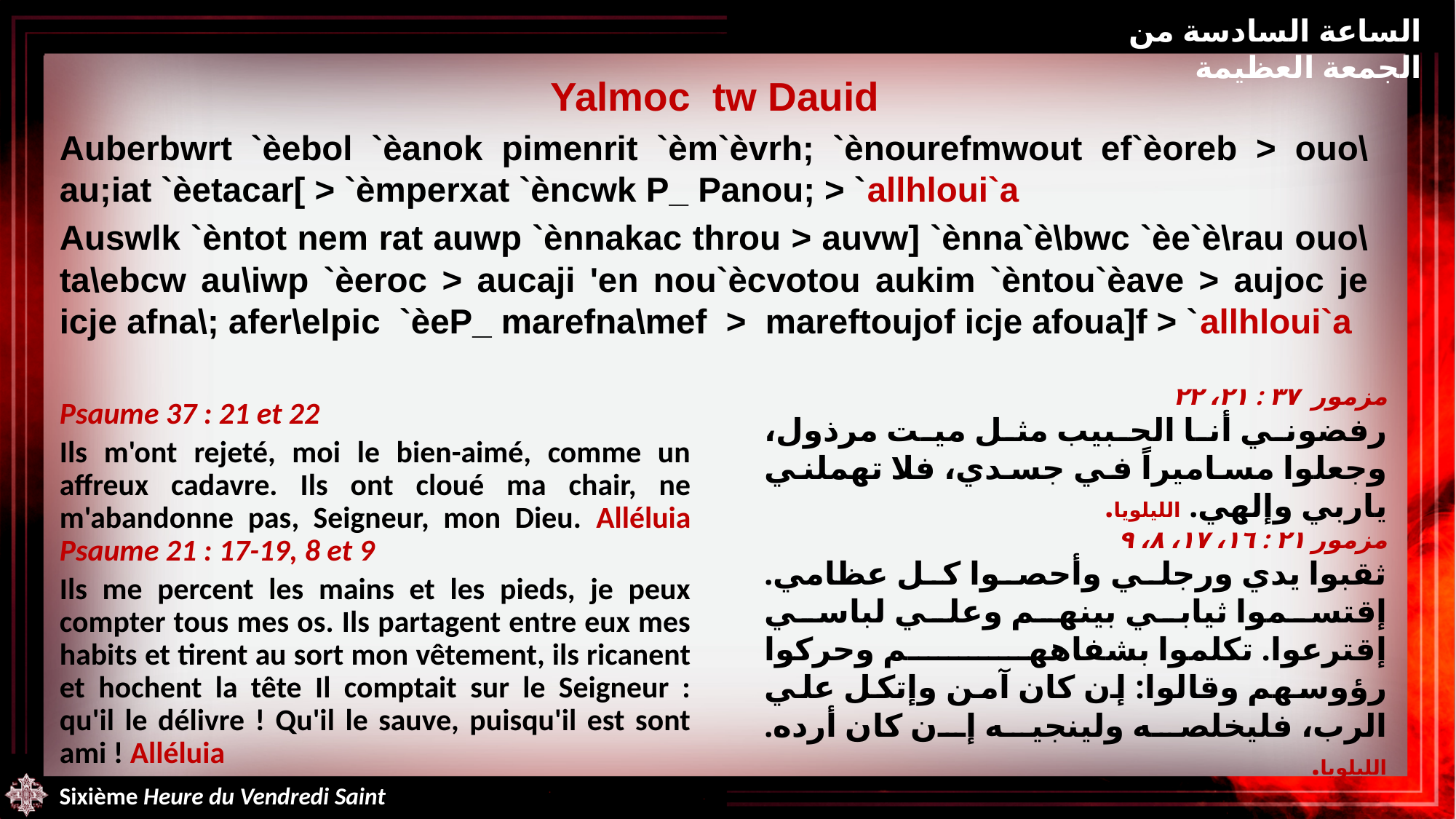

الساعة السادسة من الجمعة العظيمة
Yalmoc  tw Dauid
Auberbwrt `èebol `èanok pimenrit `èm`èvrh; `ènourefmwout ef`èoreb > ouo\ au;iat `èetacar[ > `èmperxat `èncwk P_ Panou; > `allhloui`a
Auswlk `èntot nem rat auwp `ènnakac throu > auvw] `ènna`è\bwc `èe`è\rau ouo\ ta\ebcw au\iwp `èeroc > aucaji 'en nou`ècvotou aukim `èntou`èave > aujoc je icje afna\; afer\elpic  `èeP_ marefna\mef  >  mareftoujof icje afoua]f > `allhloui`a

مزمور  ٣٧ : ٢١، ٢٢
رفضوني أنا الحبيب مثل ميت مرذول، وجعلوا مساميراً في جسدي، فلا تهملني ياربي وإلهي. الليلويا.
مزمور ٢١ : ١٦، ١٧، ٨، ٩
ثقبوا يدي ورجلي وأحصوا كل عظامي. إقتسموا ثيابي بينهم وعلي لباسي إقترعوا. تكلموا بشفاههم وحركوا رؤوسهم وقالوا: إن كان آمن وإتكل علي الرب، فليخلصه ولينجيه إن كان أرده. الليلويا.
Psaume 37 : 21 et 22
Ils m'ont rejeté, moi le bien-aimé, comme un affreux cadavre. Ils ont cloué ma chair, ne m'abandonne pas, Seigneur, mon Dieu. Alléluia Psaume 21 : 17-19, 8 et 9
Ils me percent les mains et les pieds, je peux compter tous mes os. Ils partagent entre eux mes habits et tirent au sort mon vêtement, ils ricanent et hochent la tête Il comptait sur le Seigneur : qu'il le délivre ! Qu'il le sauve, puisqu'il est sont ami ! Alléluia

Sixième Heure du Vendredi Saint